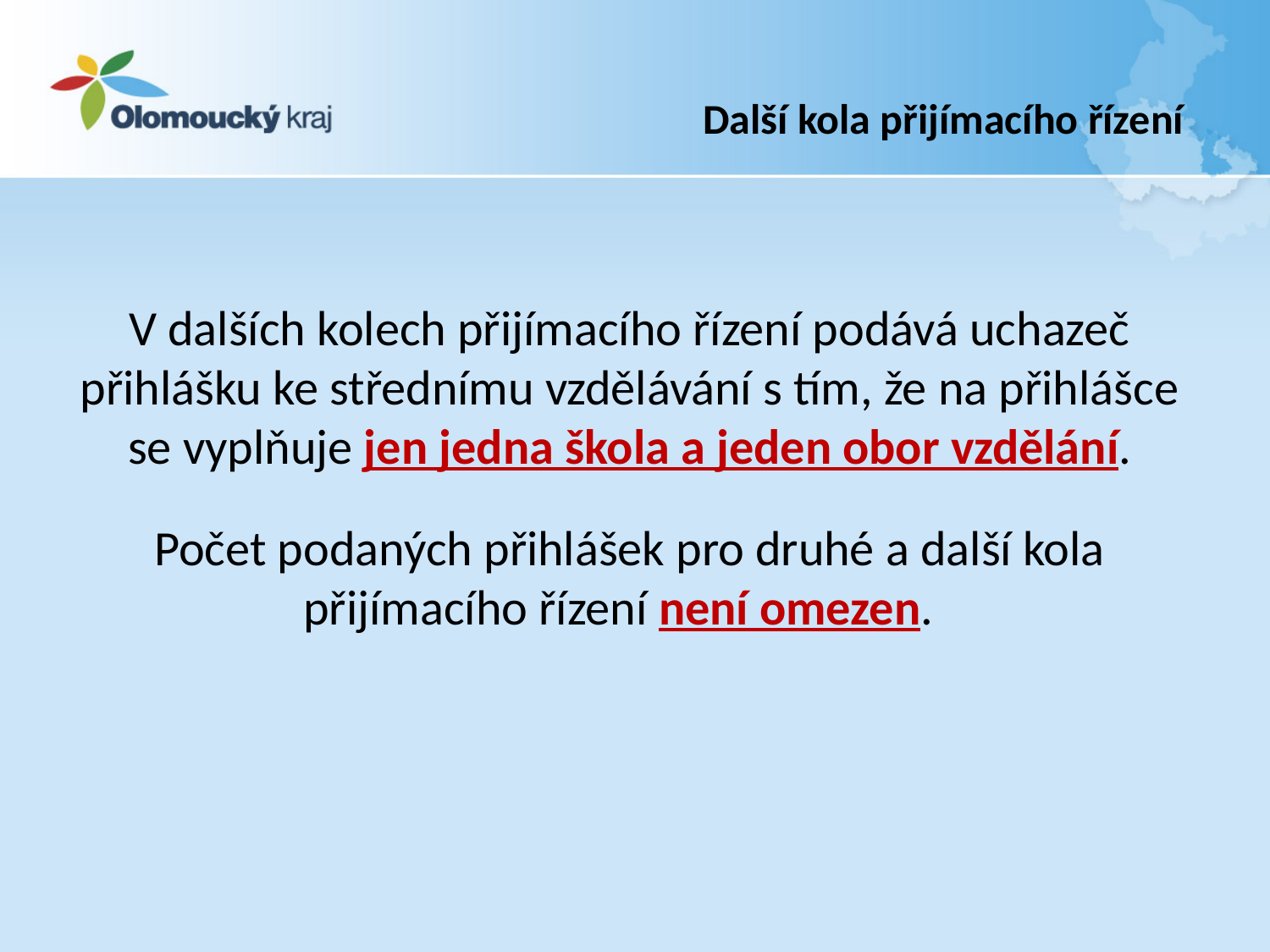

# Další kola přijímacího řízení

V dalších kolech přijímacího řízení podává uchazeč přihlášku ke střednímu vzdělávání s tím, že na přihlášce se vyplňuje jen jedna škola a jeden obor vzdělání.
Počet podaných přihlášek pro druhé a další kola přijímacího řízení není omezen.